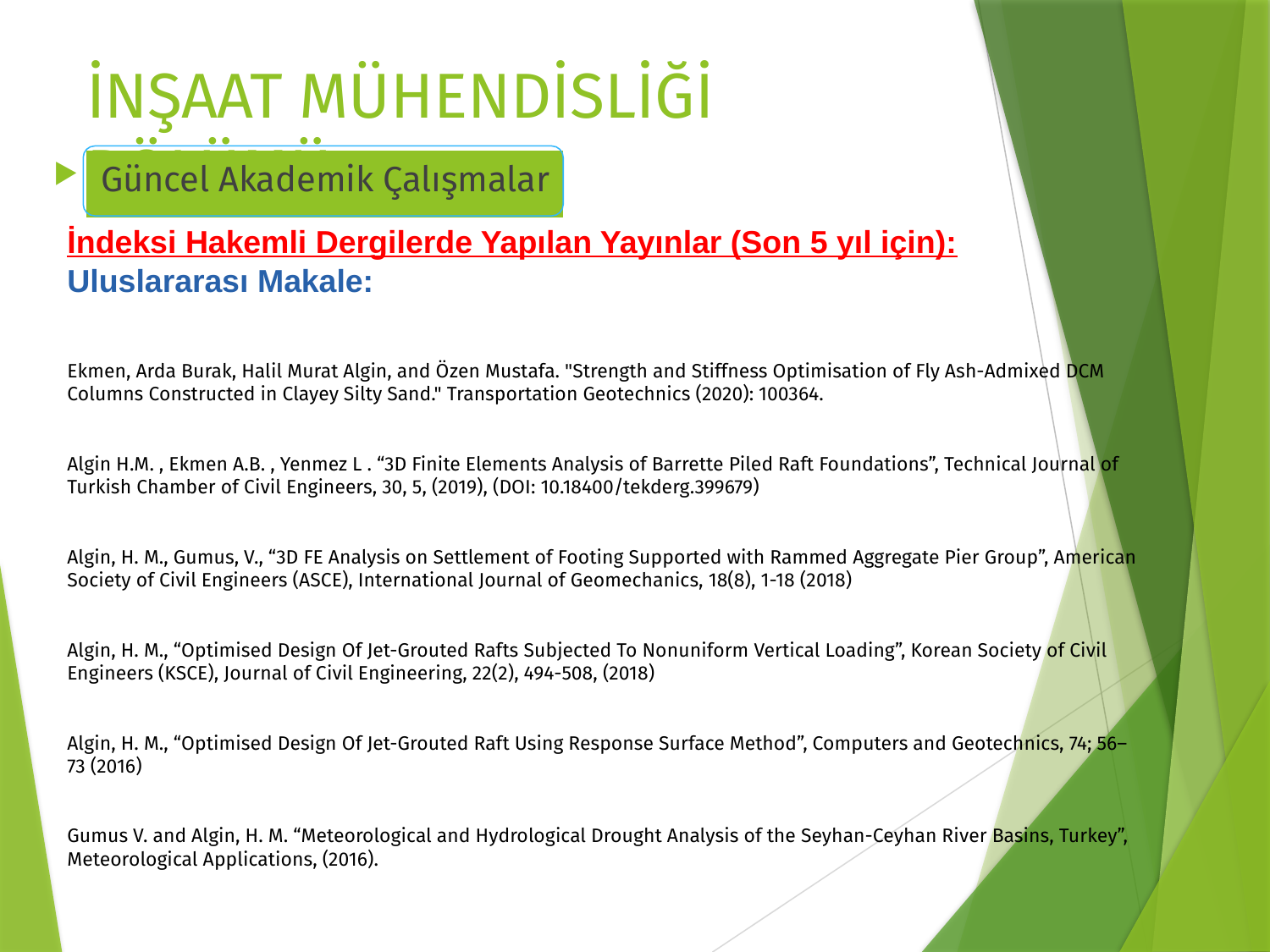

# İNŞAAT MÜHENDİSLİĞİ BÖLÜMÜ

Güncel Akademik Çalışmalar

İndeksi Hakemli Dergilerde Yapılan Yayınlar (Son 5 yıl için):
Uluslararası Makale:

Ekmen, Arda Burak, Halil Murat Algin, and Özen Mustafa. "Strength and Stiffness Optimisation of Fly Ash-Admixed DCM Columns Constructed in Clayey Silty Sand." Transportation Geotechnics (2020): 100364.

Algin H.M. , Ekmen A.B. , Yenmez L . “3D Finite Elements Analysis of Barrette Piled Raft Foundations”, Technical Journal of Turkish Chamber of Civil Engineers, 30, 5, (2019), (DOI: 10.18400/tekderg.399679)

Algin, H. M., Gumus, V., “3D FE Analysis on Settlement of Footing Supported with Rammed Aggregate Pier Group”, American Society of Civil Engineers (ASCE), International Journal of Geomechanics, 18(8), 1-18 (2018)

Algin, H. M., “Optimised Design Of Jet-Grouted Rafts Subjected To Nonuniform Vertical Loading”, Korean Society of Civil Engineers (KSCE), Journal of Civil Engineering, 22(2), 494-508, (2018)

Algin, H. M., “Optimised Design Of Jet-Grouted Raft Using Response Surface Method”, Computers and Geotechnics, 74; 56–73 (2016)

Gumus V. and Algin, H. M. “Meteorological and Hydrological Drought Analysis of the Seyhan-Ceyhan River Basins, Turkey”, Meteorological Applications, (2016).